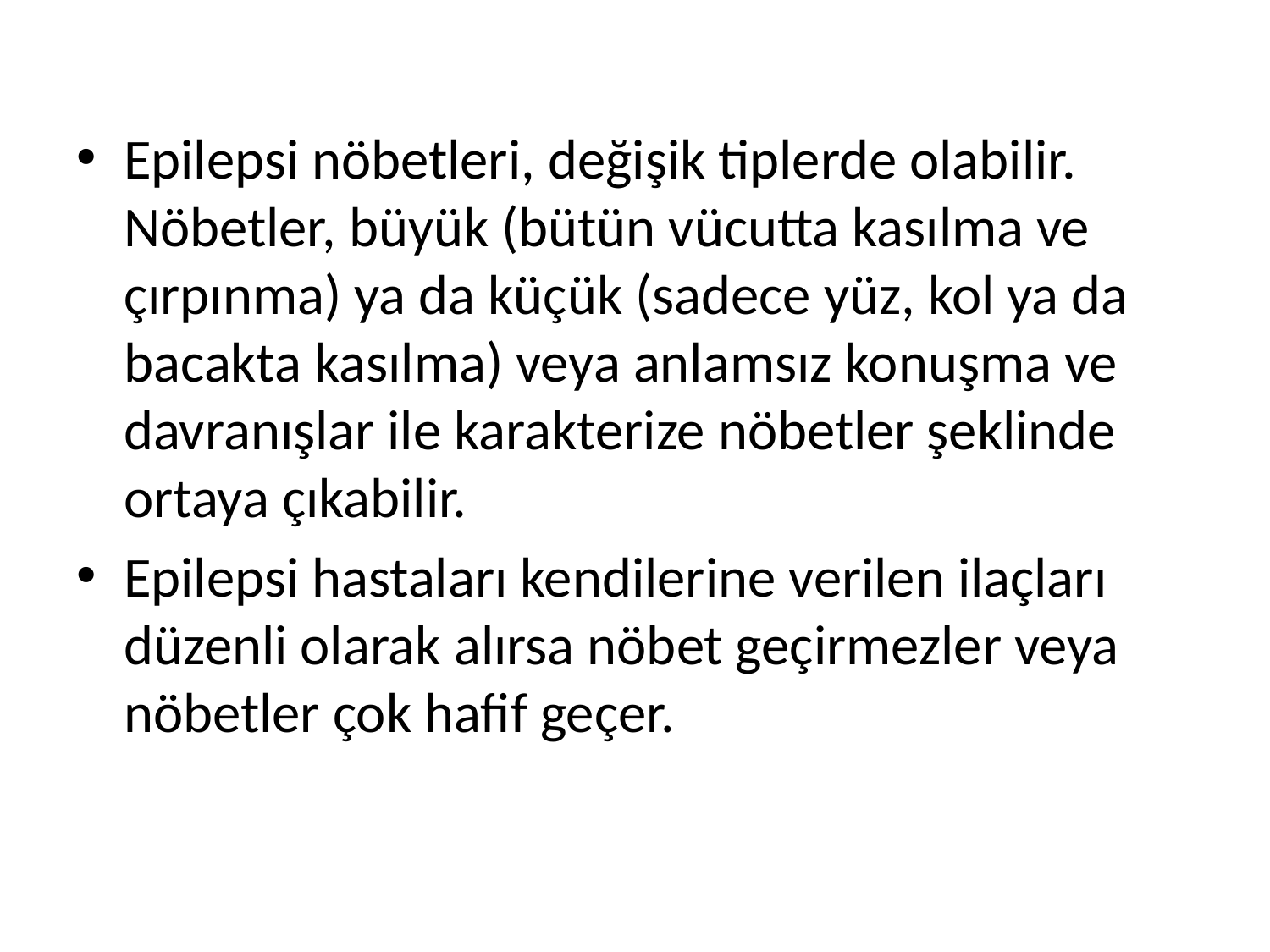

Epilepsi nöbetleri, değişik tiplerde olabilir. Nöbetler, büyük (bütün vücutta kasılma ve çırpınma) ya da küçük (sadece yüz, kol ya da bacakta kasılma) veya anlamsız konuşma ve davranışlar ile karakterize nöbetler şeklinde ortaya çıkabilir.
Epilepsi hastaları kendilerine verilen ilaçları düzenli olarak alırsa nöbet geçirmezler veya nöbetler çok hafif geçer.